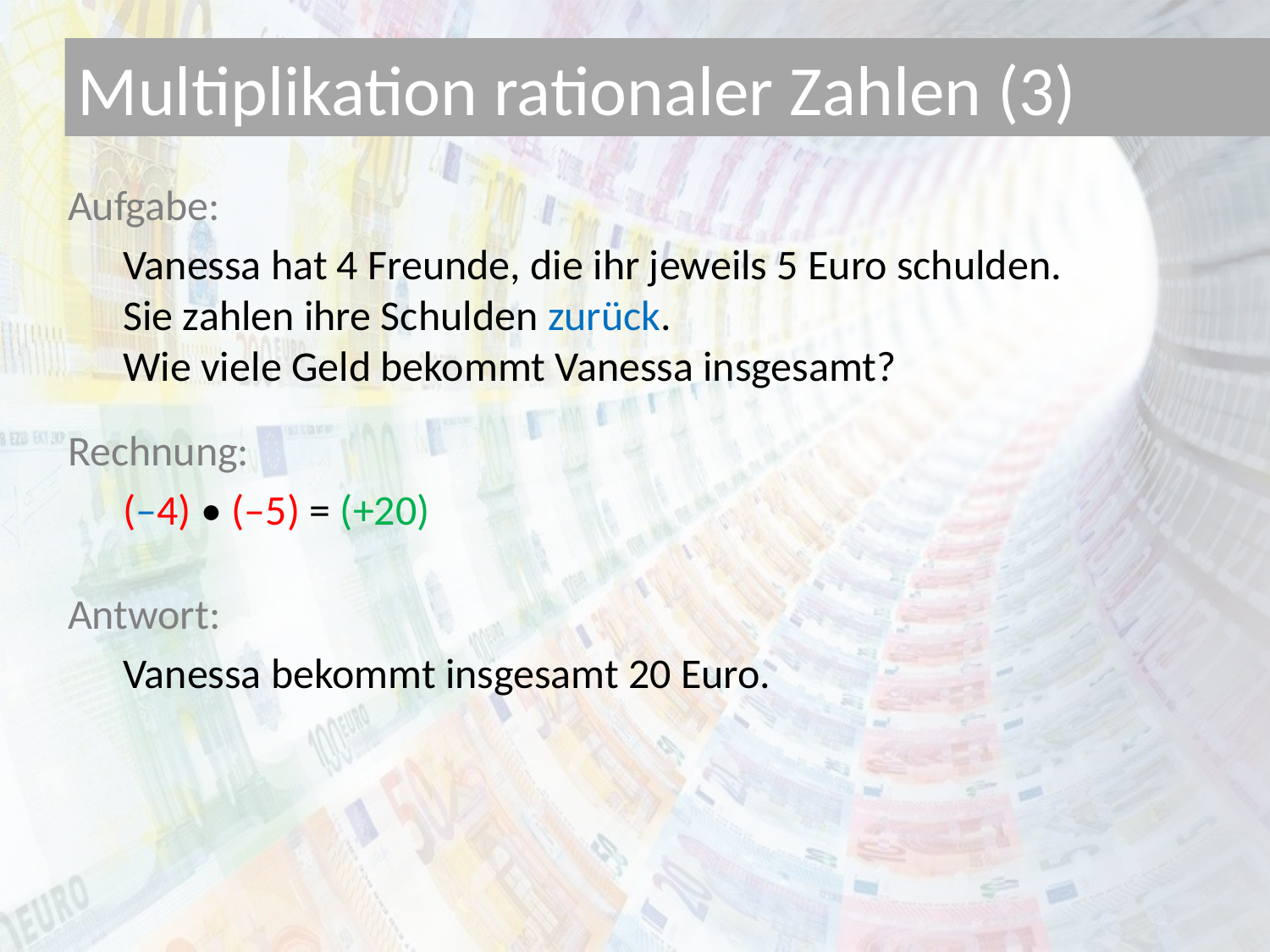

# Multiplikation rationaler Zahlen (3)
Aufgabe:
Vanessa hat 4 Freunde, die ihr jeweils 5 Euro schulden.
Sie zahlen ihre Schulden zurück.
Wie viele Geld bekommt Vanessa insgesamt?
Rechnung:
(–4) • (–5) = (+20)

Antwort:
Vanessa bekommt insgesamt 20 Euro.